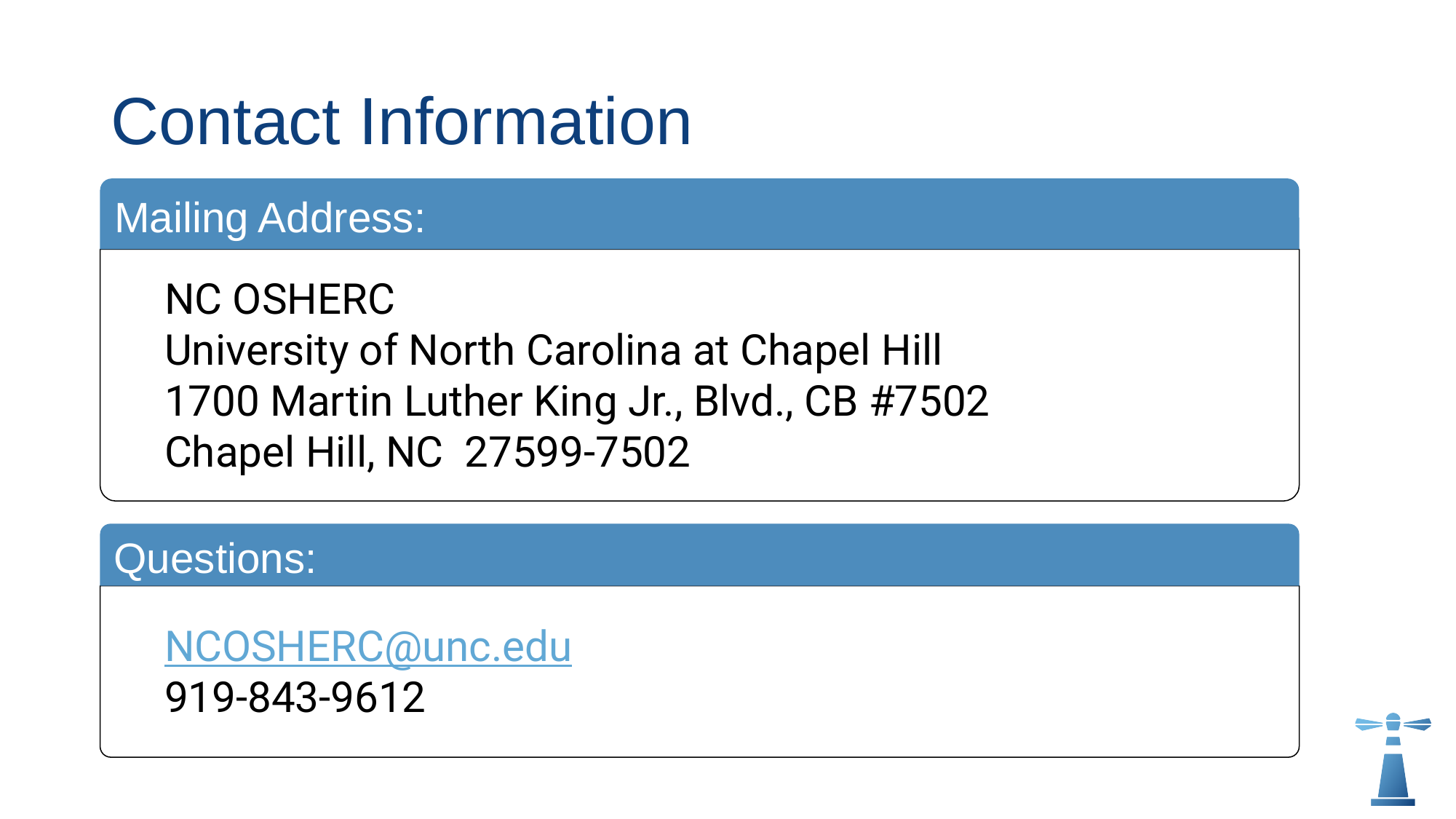

# Contact Information
Mailing Address:

NC OSHERC
University of North Carolina at Chapel Hill
1700 Martin Luther King Jr., Blvd., CB #7502
Chapel Hill, NC  27599-7502
Questions:

NCOSHERC@unc.edu
919-843-9612